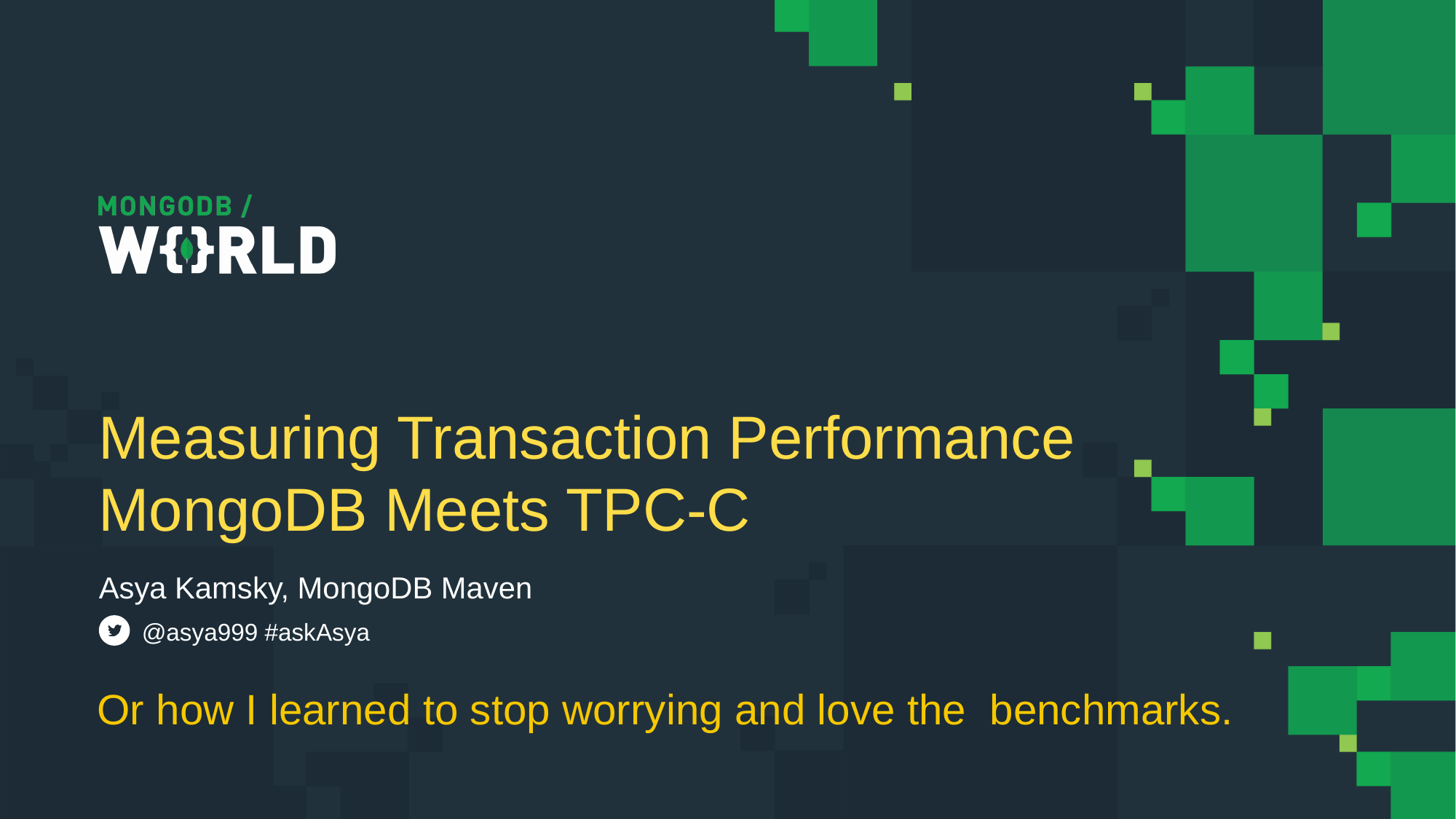

# Measuring Transaction Performance MongoDB Meets TPC-C
Asya Kamsky, MongoDB Maven
@asya999 #askAsya
Or how I learned to stop worrying and love the  benchmarks.